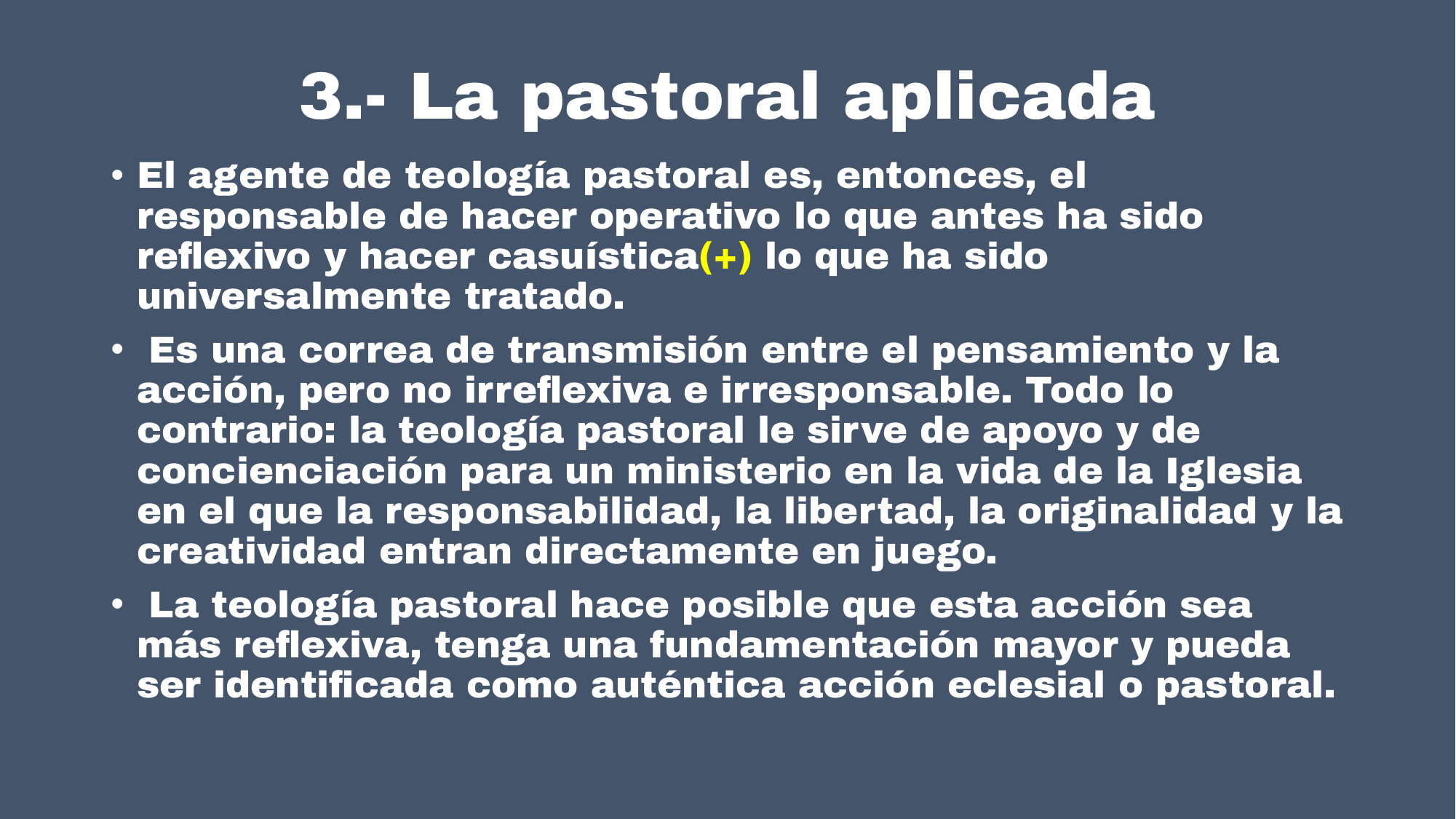

# 3.- La pastoral aplicada
El agente de teología pastoral es, entonces, el responsable de hacer operativo lo que antes ha sido reflexivo y hacer casuística(+) lo que ha sido universalmente tratado.
 Es una correa de transmisión entre el pensamiento y la acción, pero no irreflexiva e irresponsable. Todo lo contrario: la teología pastoral le sirve de apoyo y de concienciación para un ministerio en la vida de la Iglesia en el que la responsabilidad, la libertad, la originalidad y la creatividad entran directamente en juego.
 La teología pastoral hace posible que esta acción sea más reflexiva, tenga una fundamentación mayor y pueda ser identificada como auténtica acción eclesial o pastoral.